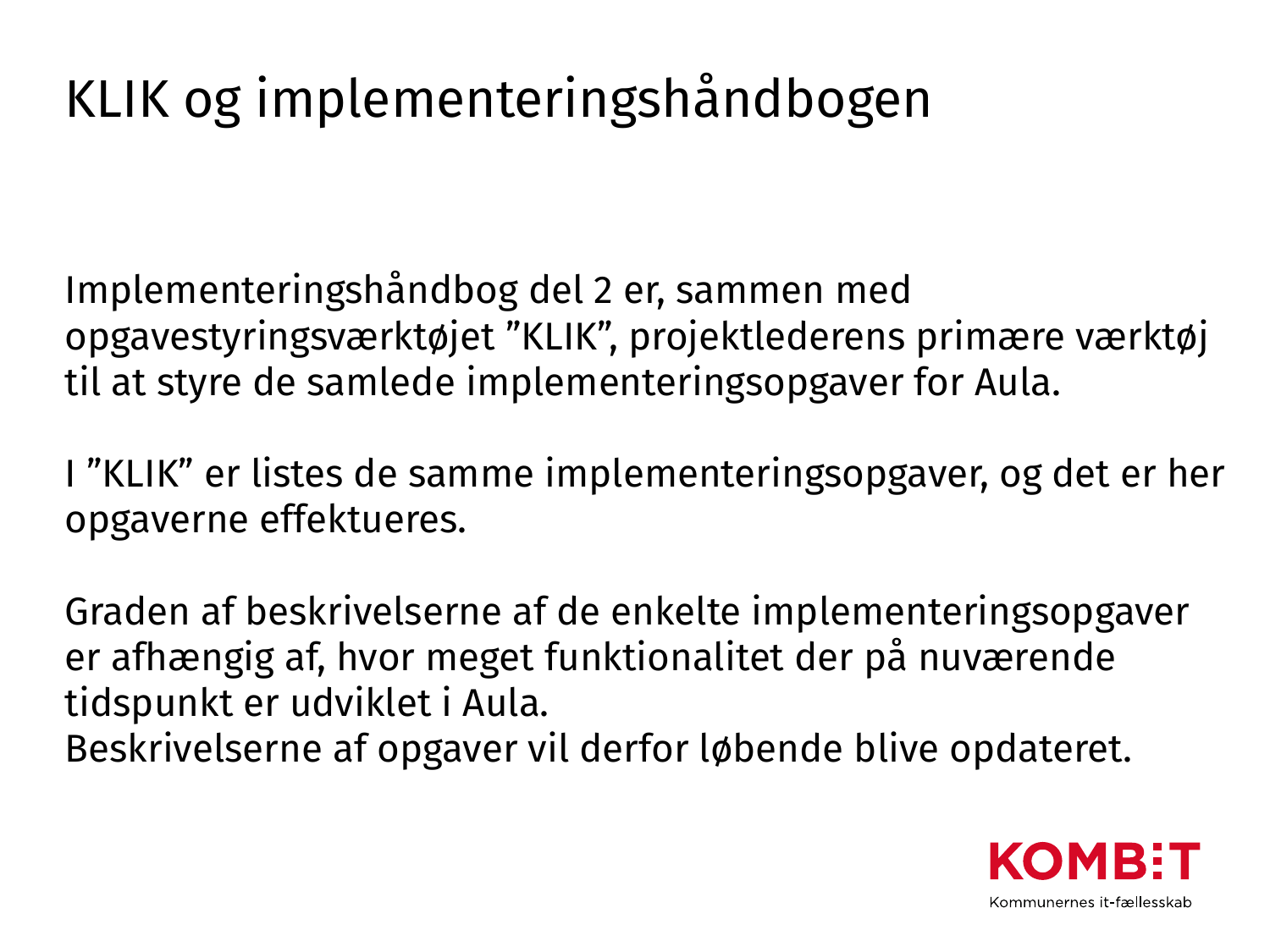

# KLIK og implementeringshåndbogen

Implementeringshåndbog del 2 er, sammen med opgavestyringsværktøjet ”KLIK”, projektlederens primære værktøj til at styre de samlede implementeringsopgaver for Aula.

I ”KLIK” er listes de samme implementeringsopgaver, og det er her opgaverne effektueres.

Graden af beskrivelserne af de enkelte implementeringsopgaver er afhængig af, hvor meget funktionalitet der på nuværende tidspunkt er udviklet i Aula.
Beskrivelserne af opgaver vil derfor løbende blive opdateret.